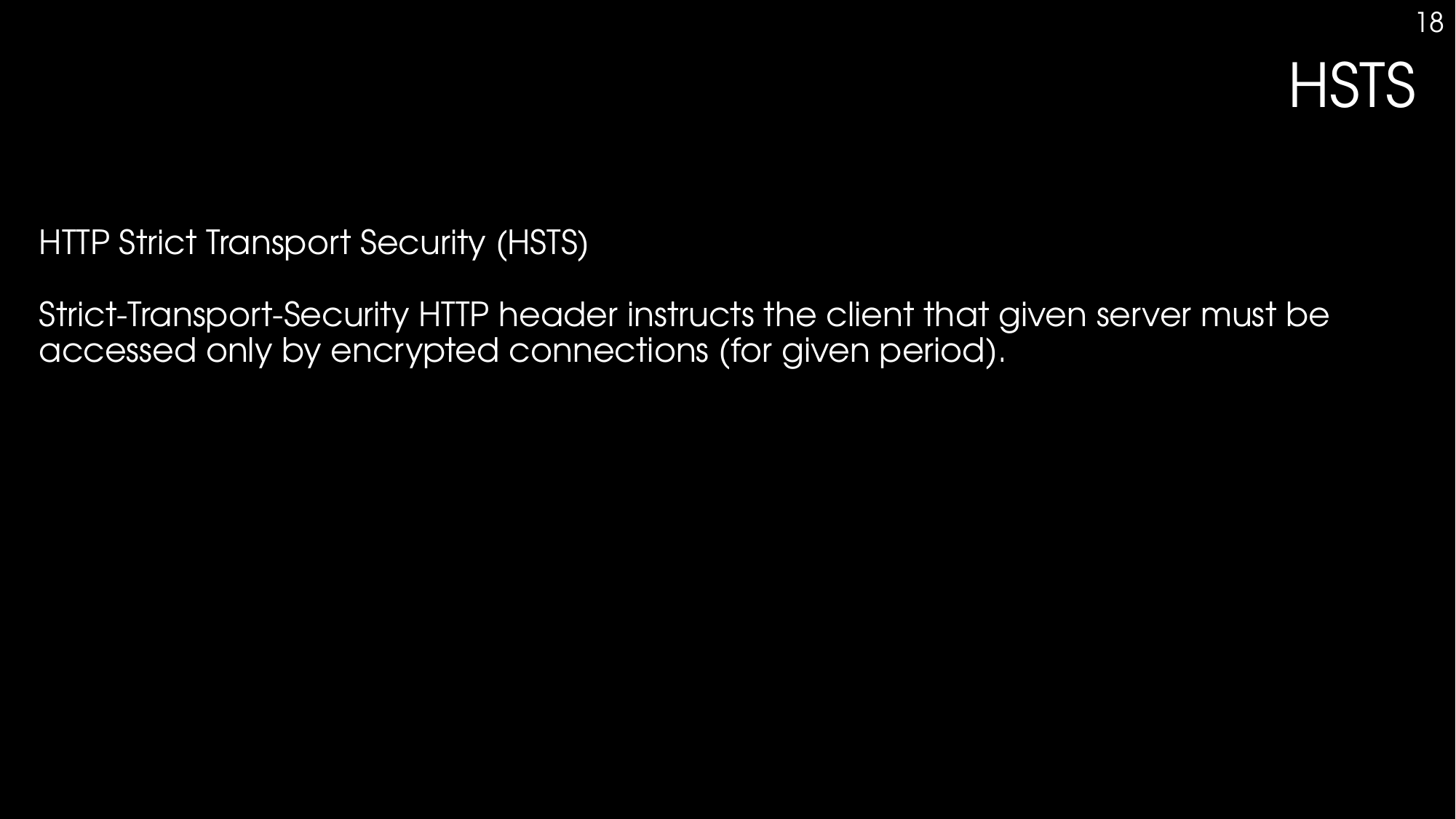

18
# HSTS
HTTP Strict Transport Security (HSTS)
Strict-Transport-Security HTTP header instructs the client that given server must be accessed only by encrypted connections (for given period).